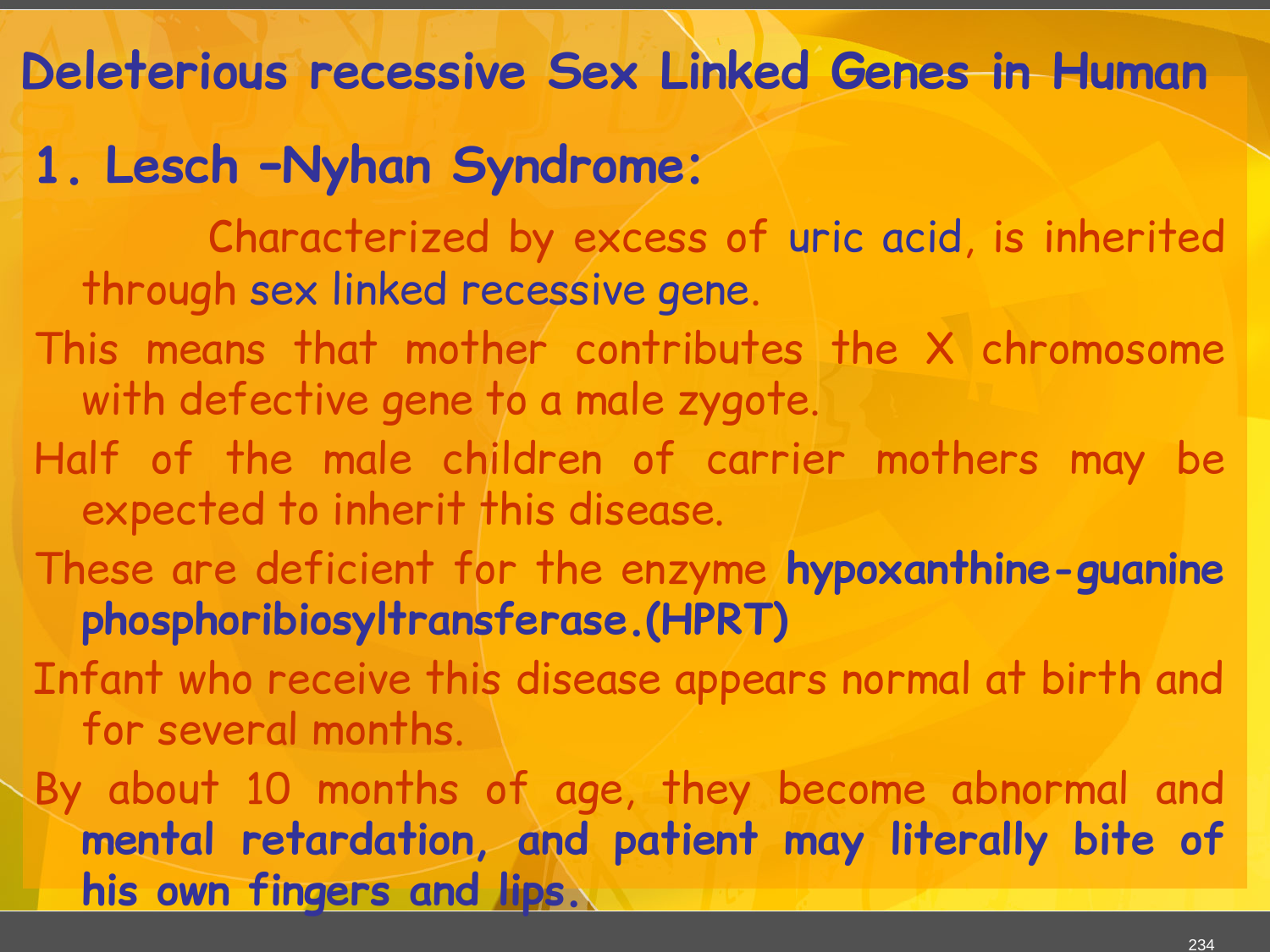

# Deleterious recessive Sex Linked Genes in Human
1. Lesch –Nyhan Syndrome:
		Characterized by excess of uric acid, is inherited through sex linked recessive gene.
This means that mother contributes the X chromosome with defective gene to a male zygote.
Half of the male children of carrier mothers may be expected to inherit this disease.
These are deficient for the enzyme hypoxanthine-guanine phosphoribiosyltransferase.(HPRT)
Infant who receive this disease appears normal at birth and for several months.
By about 10 months of age, they become abnormal and mental retardation, and patient may literally bite of his own fingers and lips.
234